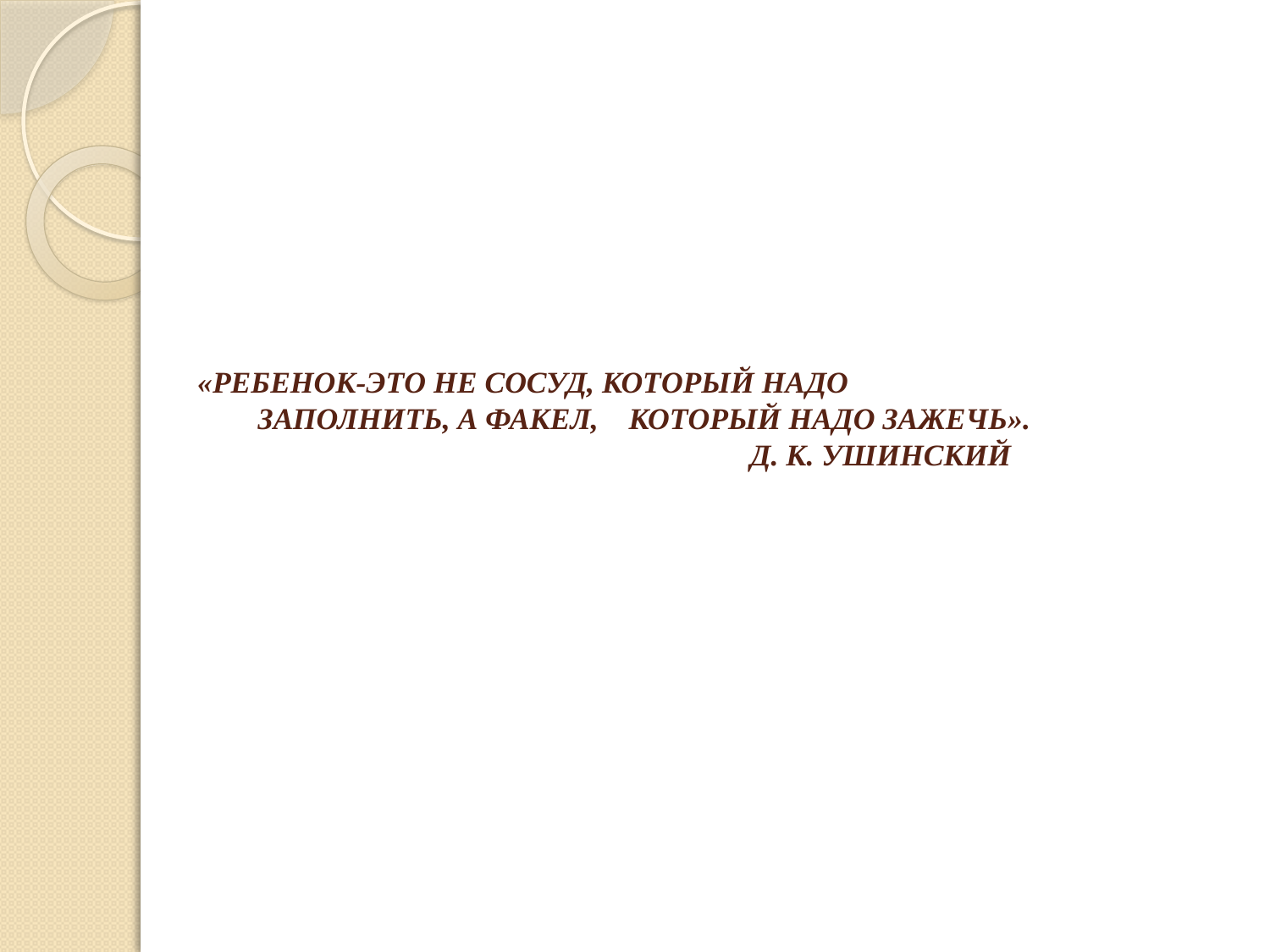

# «РЕБЕНОК-ЭТО НЕ СОСУД, КОТОРЫЙ НАДО ЗАПОЛНИТЬ, А ФАКЕЛ,    КОТОРЫЙ НАДО ЗАЖЕЧЬ». Д. К. УШИНСКИЙ